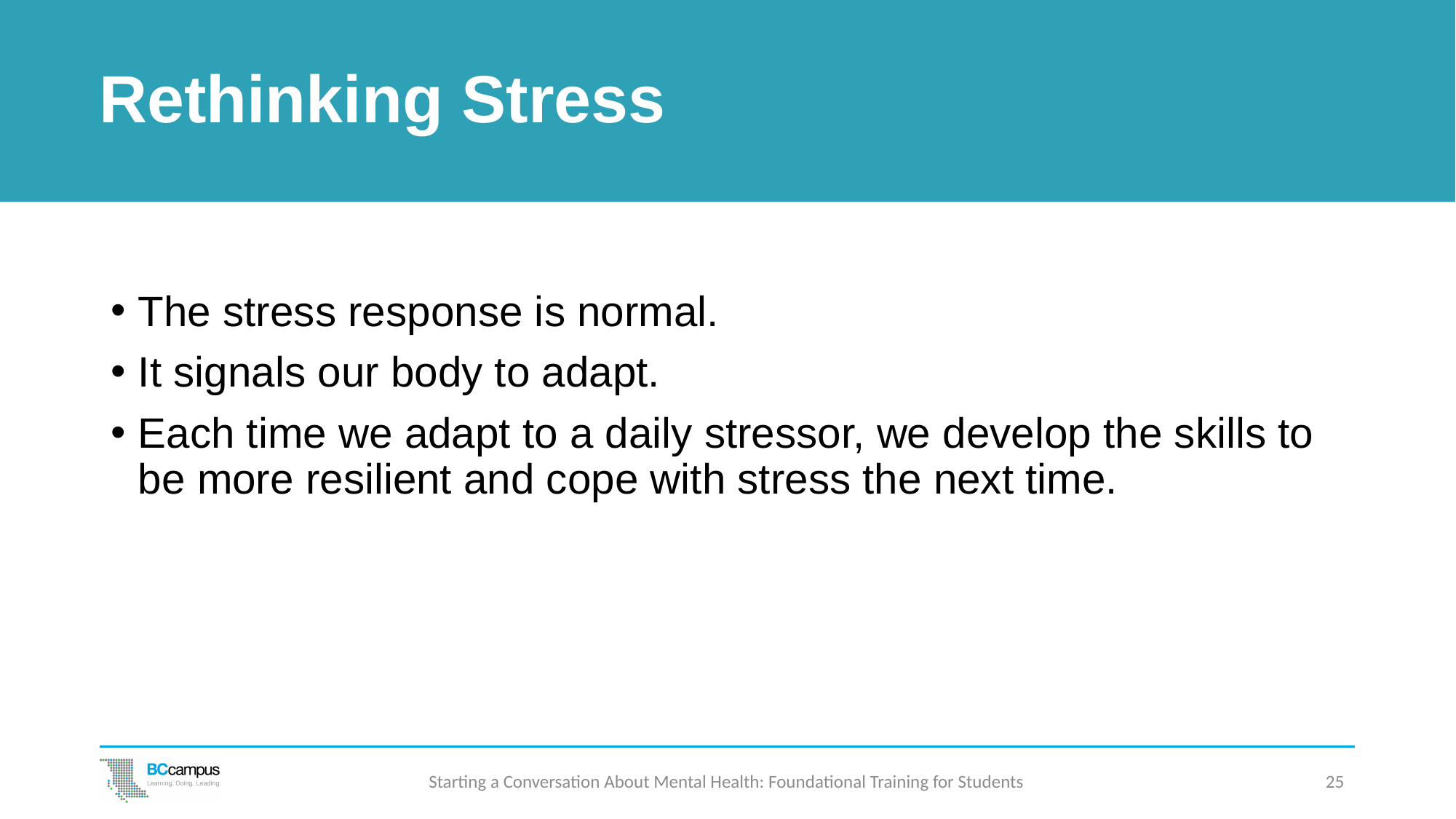

# Rethinking Stress

The stress response is normal.
It signals our body to adapt.
Each time we adapt to a daily stressor, we develop the skills to be more resilient and cope with stress the next time.